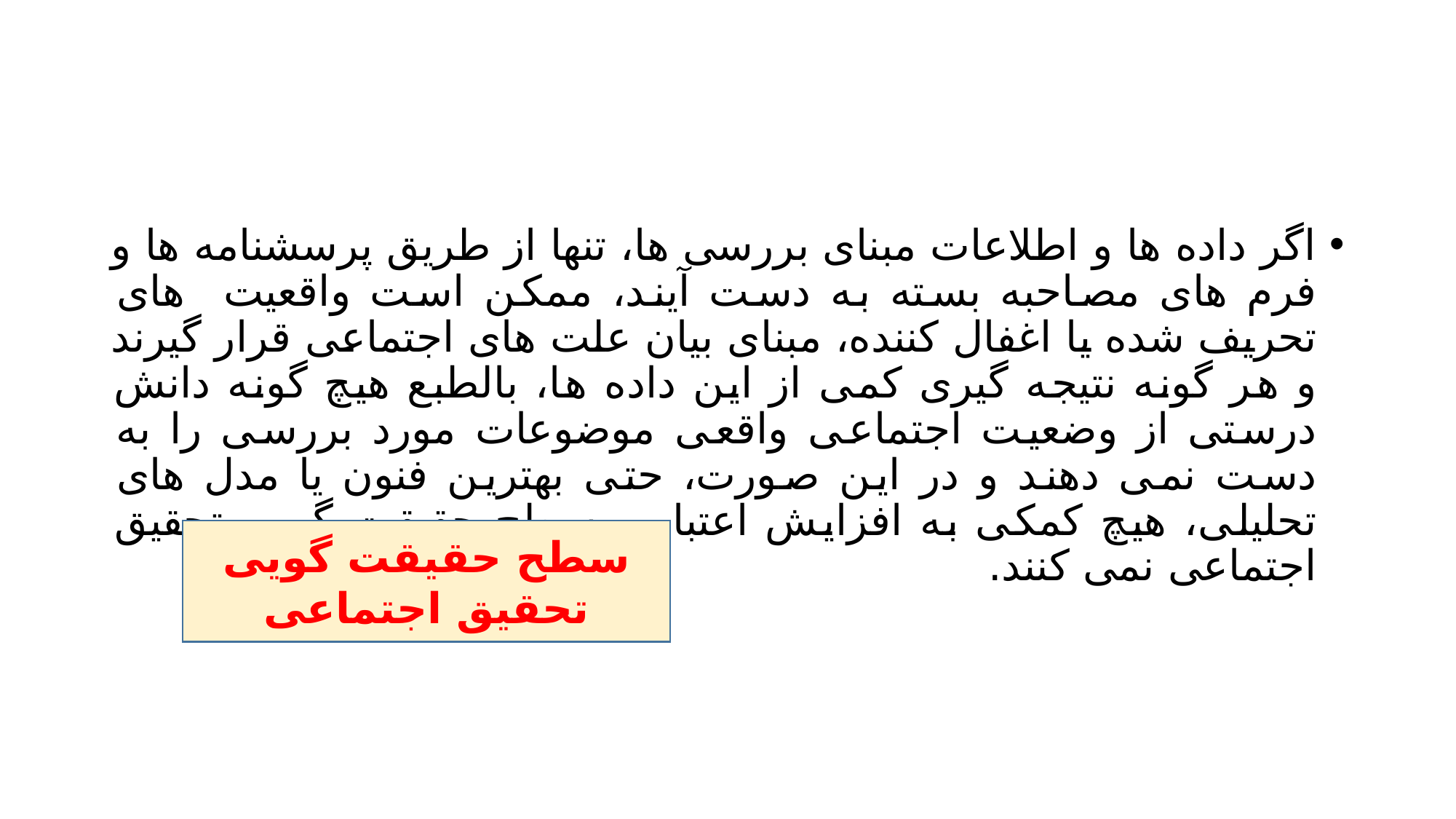

#
اگر داده ها و اطلاعات مبنای بررسی ها، تنها از طریق پرسشنامه ها و فرم های مصاحبه بسته به دست آیند، ممکن است واقعیت  های تحریف شده یا اغفال کننده، مبنای بیان علت های اجتماعی قرار گیرند و هر گونه نتیجه گیری کمی از این داده ها، بالطبع هیچ گونه دانش درستی از وضعیت اجتماعی واقعی موضوعات مورد بررسی را به دست نمی دهند و در این صورت، حتی بهترین فنون یا مدل های تحلیلی، هیچ کمکی به افزایش اعتبار و سطح حقیقت گویی تحقیق اجتماعی نمی کنند.

سطح حقیقت گویی تحقیق اجتماعی